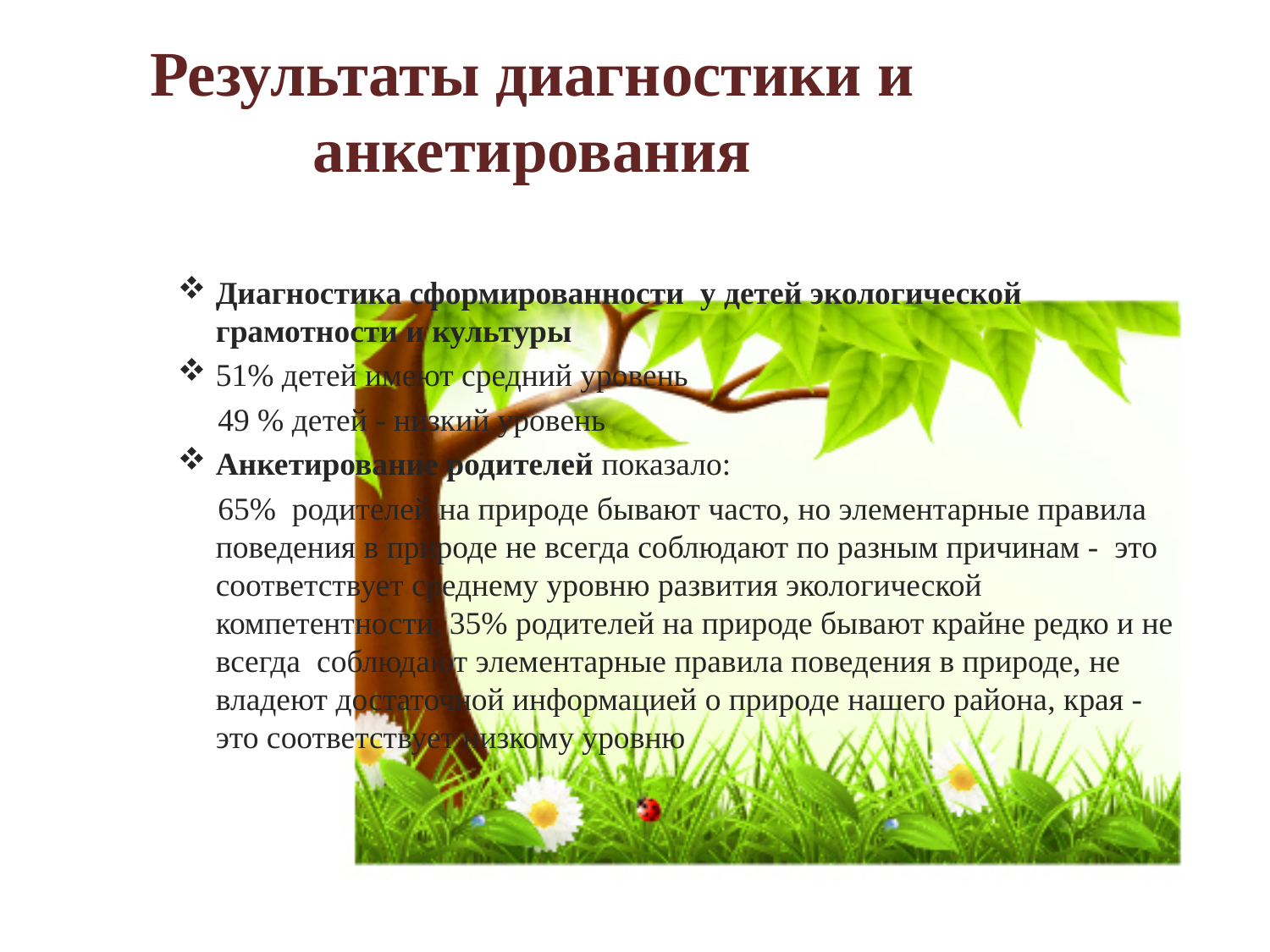

Результаты диагностики и анкетирования
#
Диагностика сформированности  у детей экологической грамотности и культуры
51% детей имеют средний уровень
     49 % детей - низкий уровень
Анкетирование родителей показало:
     65%  родителей на природе бывают часто, но элементарные правила поведения в природе не всегда соблюдают по разным причинам -  это соответствует среднему уровню развития экологической компетентности, 35% родителей на природе бывают крайне редко и не всегда  соблюдают элементарные правила поведения в природе, не владеют достаточной информацией о природе нашего района, края - это соответствует низкому уровню